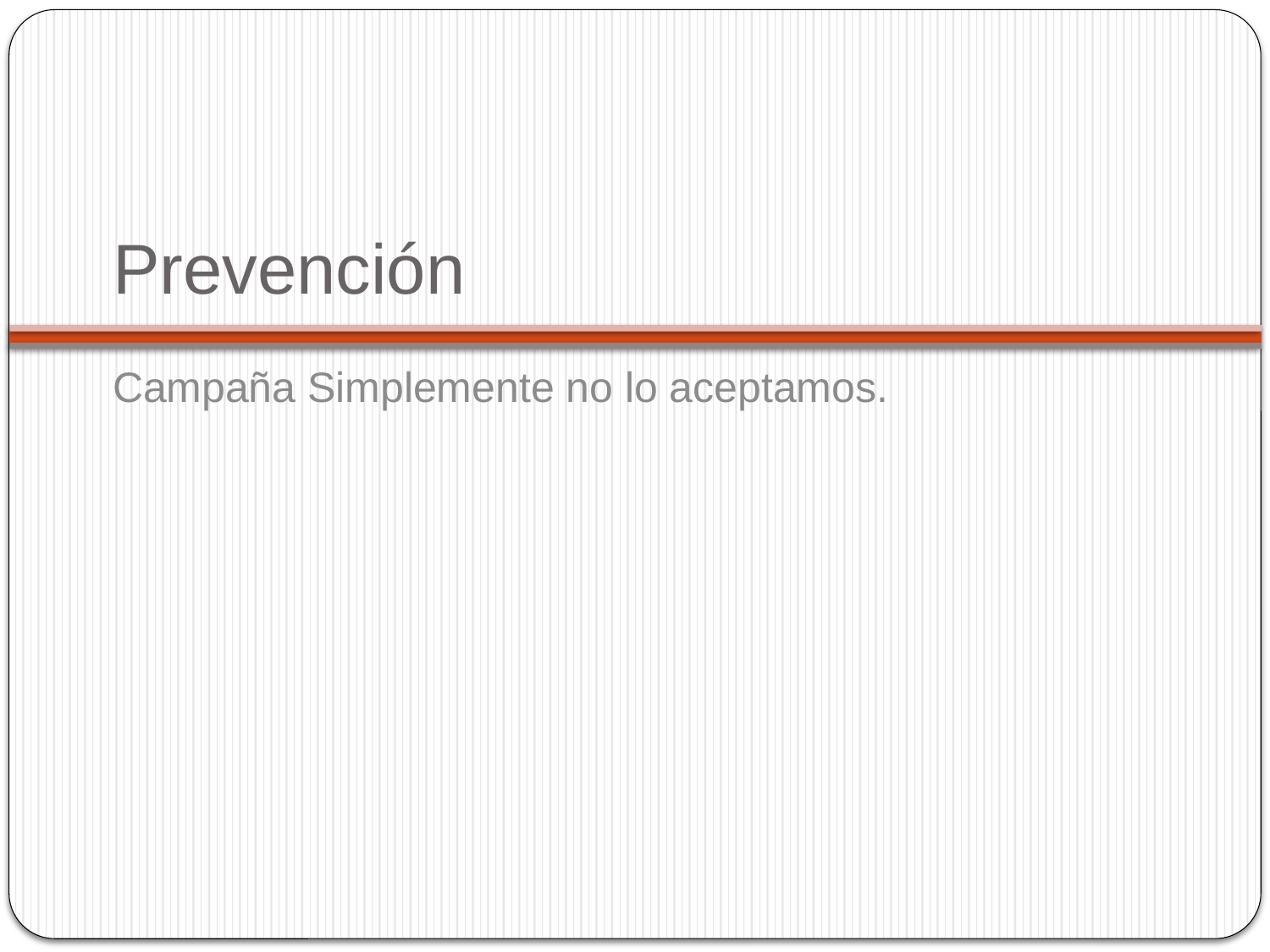

# Prevención
Campaña Simplemente no lo aceptamos.